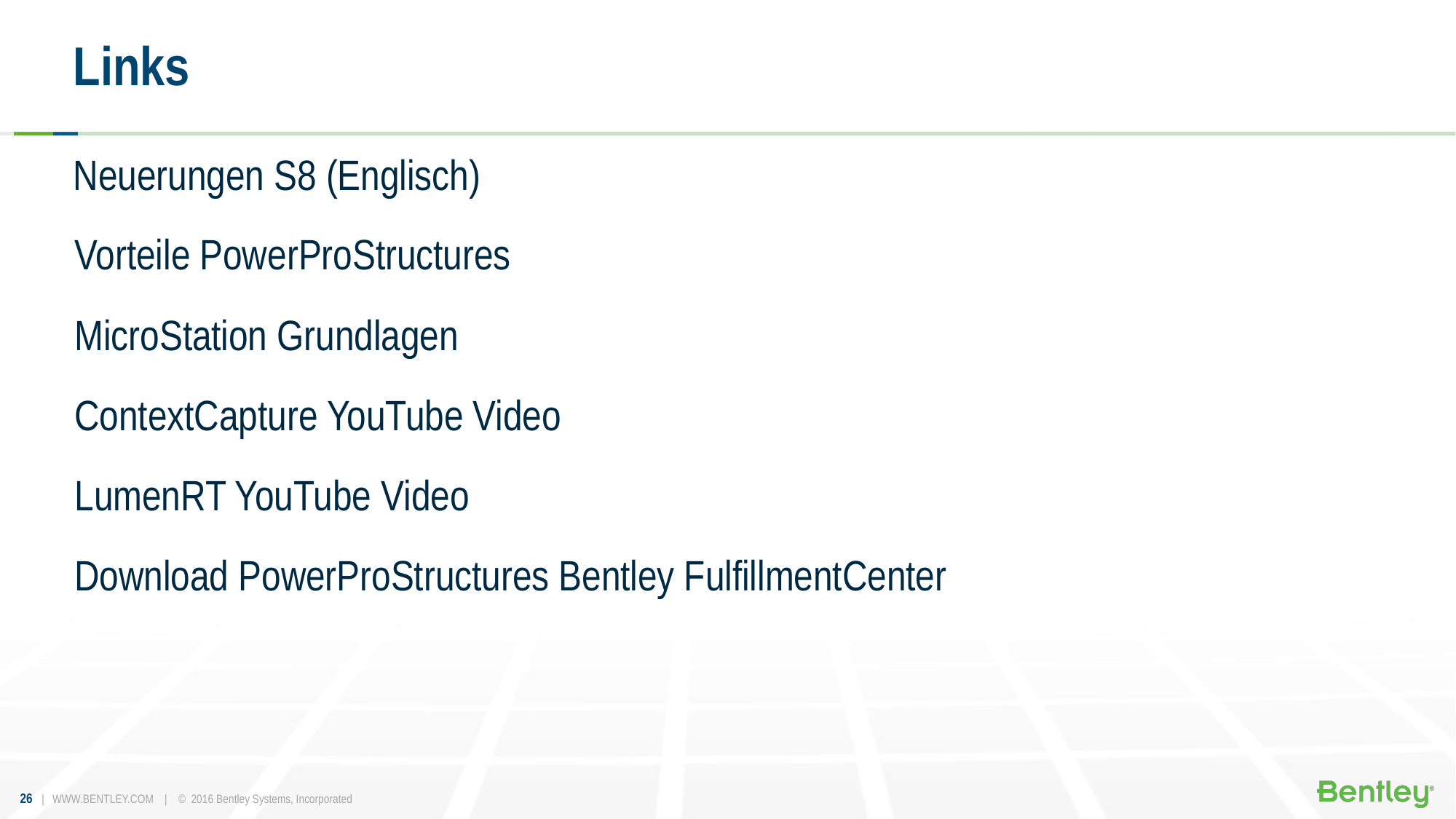

# Links
Neuerungen S8 (Englisch)

Vorteile PowerProStructures

MicroStation Grundlagen

ContextCapture YouTube Video

LumenRT YouTube Video

Download PowerProStructures Bentley FulfillmentCenter